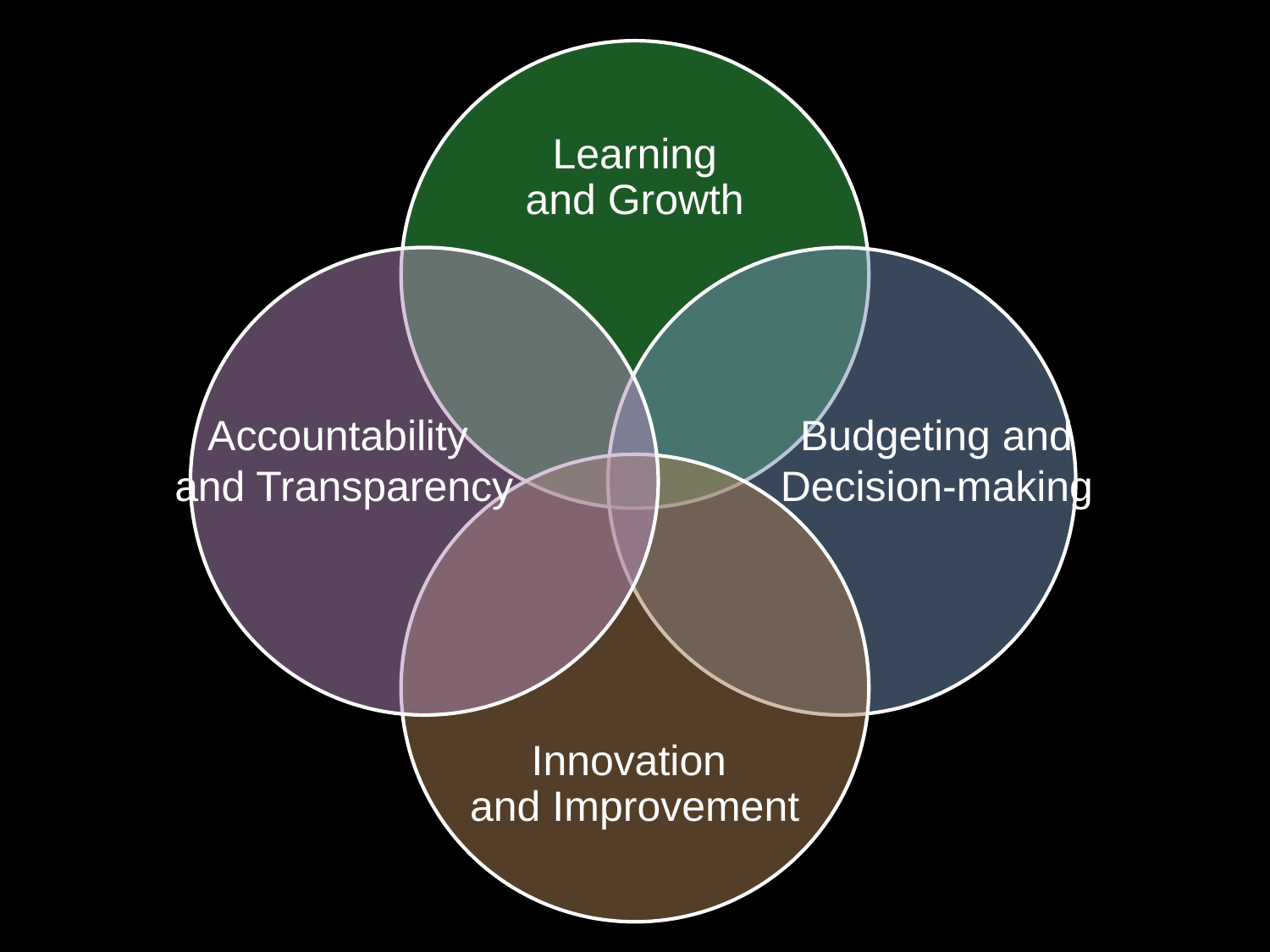

Learning
and Growth

Innovation
and Improvement

Accountability
and Transparency

Budgeting and
Decision-making